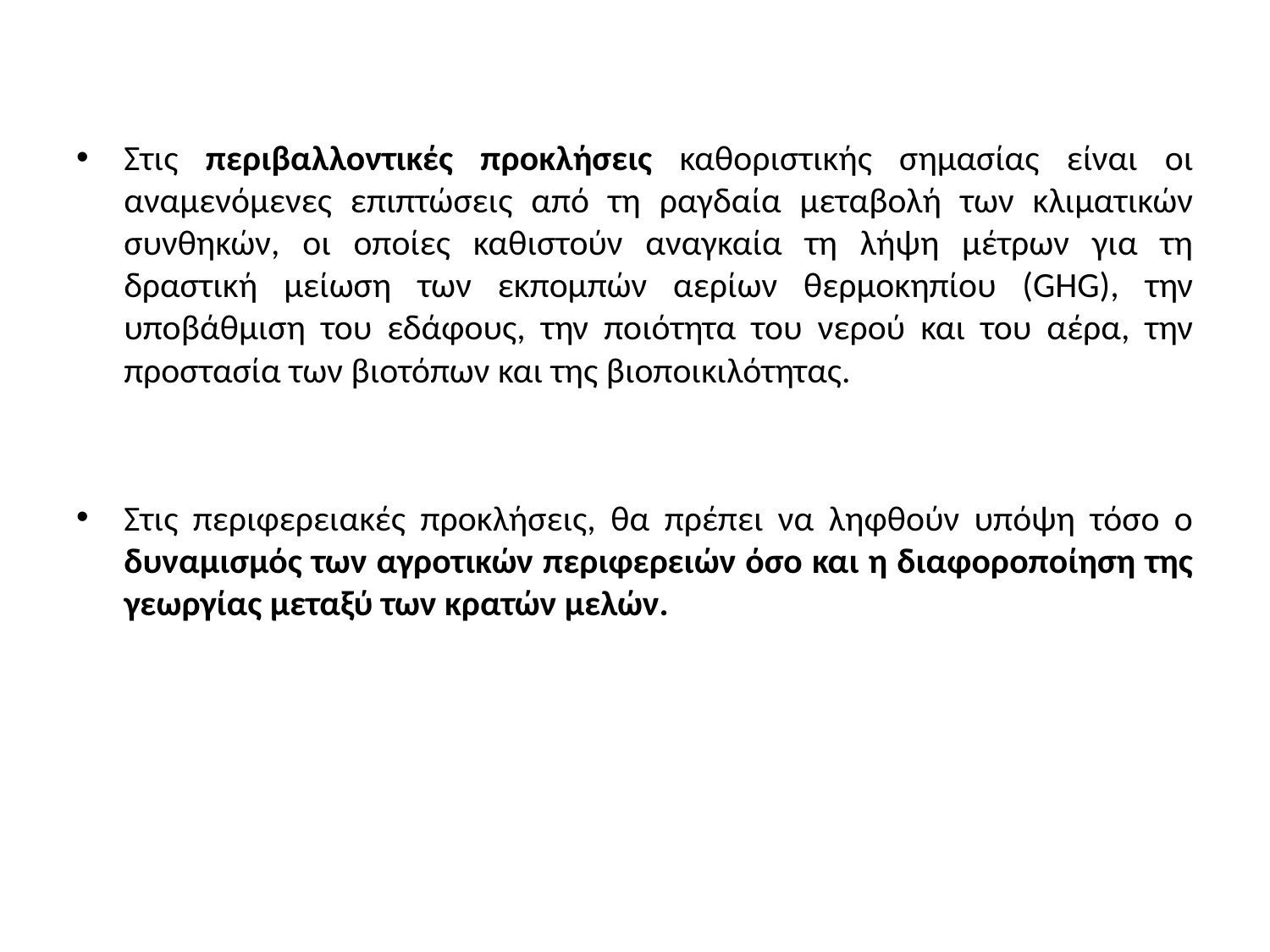

Στις περιβαλλοντικές προκλήσεις καθοριστικής σημασίας είναι οι αναμενόμενες επιπτώσεις από τη ραγδαία μεταβολή των κλιματικών συνθηκών, οι οποίες καθιστούν αναγκαία τη λήψη μέτρων για τη δραστική μείωση των εκπομπών αερίων θερμοκηπίου (GHG), την υποβάθμιση του εδάφους, την ποιότητα του νερού και του αέρα, την προστασία των βιοτόπων και της βιοποικιλότητας.

Στις περιφερειακές προκλήσεις, θα πρέπει να ληφθούν υπόψη τόσο ο δυναμισμός των αγροτικών περιφερειών όσο και η διαφοροποίηση της γεωργίας μεταξύ των κρατών μελών.